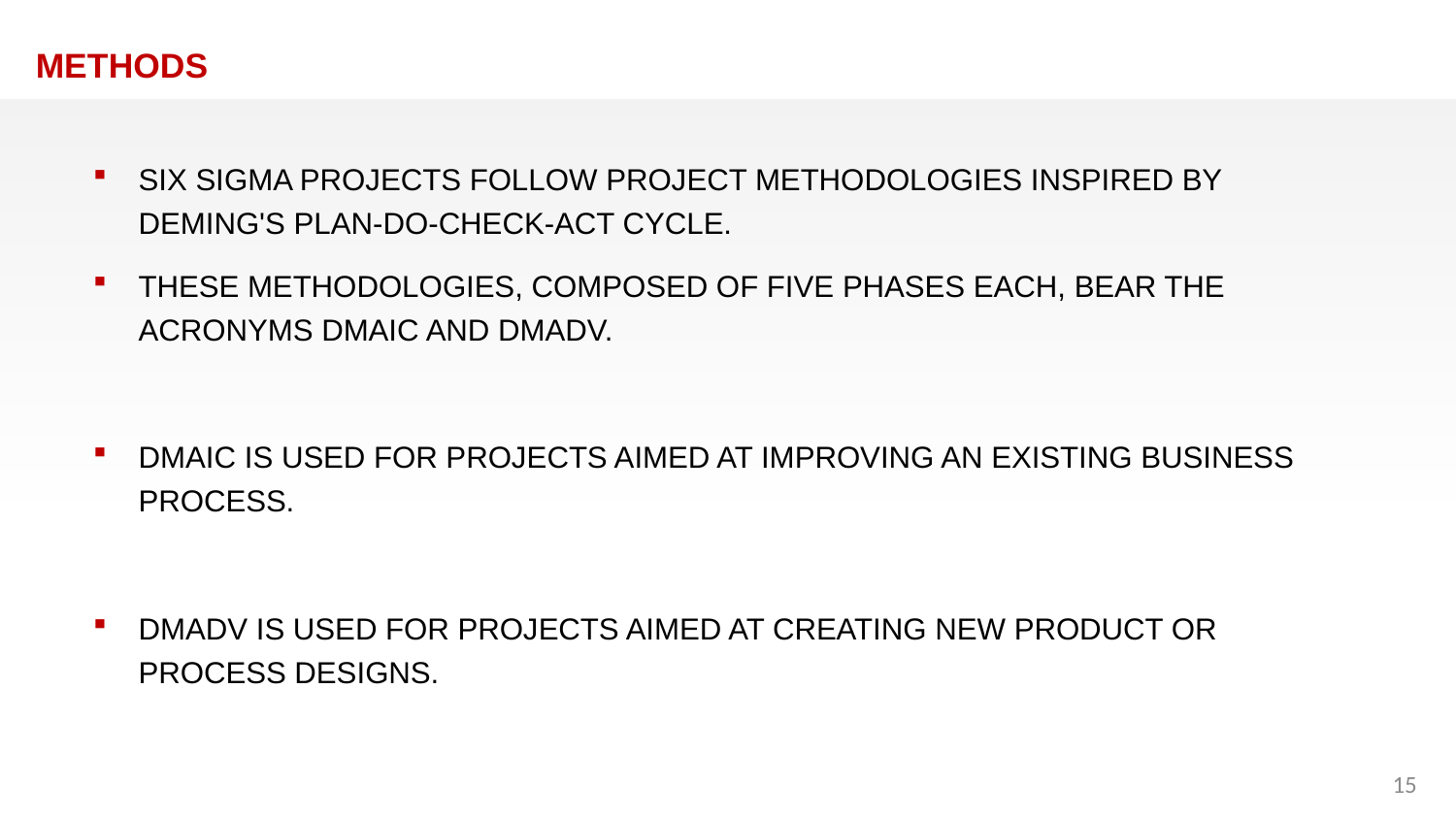

METHODS
SIX SIGMA PROJECTS FOLLOW PROJECT METHODOLOGIES INSPIRED BY DEMING'S PLAN-DO-CHECK-ACT CYCLE.
THESE METHODOLOGIES, COMPOSED OF FIVE PHASES EACH, BEAR THE ACRONYMS DMAIC AND DMADV.

DMAIC IS USED FOR PROJECTS AIMED AT IMPROVING AN EXISTING BUSINESS PROCESS.

DMADV IS USED FOR PROJECTS AIMED AT CREATING NEW PRODUCT OR PROCESS DESIGNS.